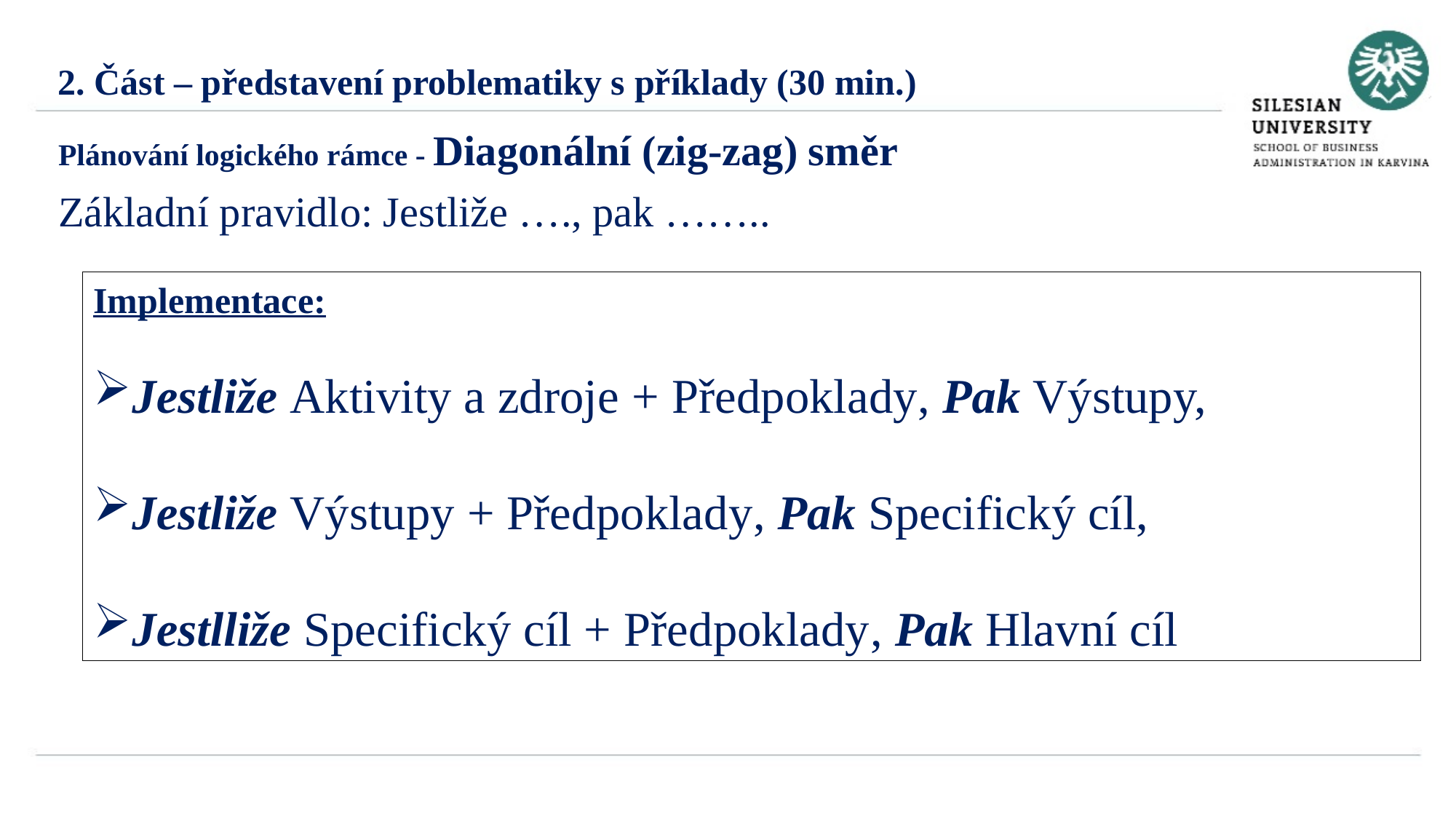

2. Část – představení problematiky s příklady (30 min.)
Plánování logického rámce - Diagonální (zig-zag) směr
Základní pravidlo: Jestliže …., pak ……..

Implementace:

Jestliže Aktivity a zdroje + Předpoklady, Pak Výstupy,

Jestliže Výstupy + Předpoklady, Pak Specifický cíl,

Jestlliže Specifický cíl + Předpoklady, Pak Hlavní cíl